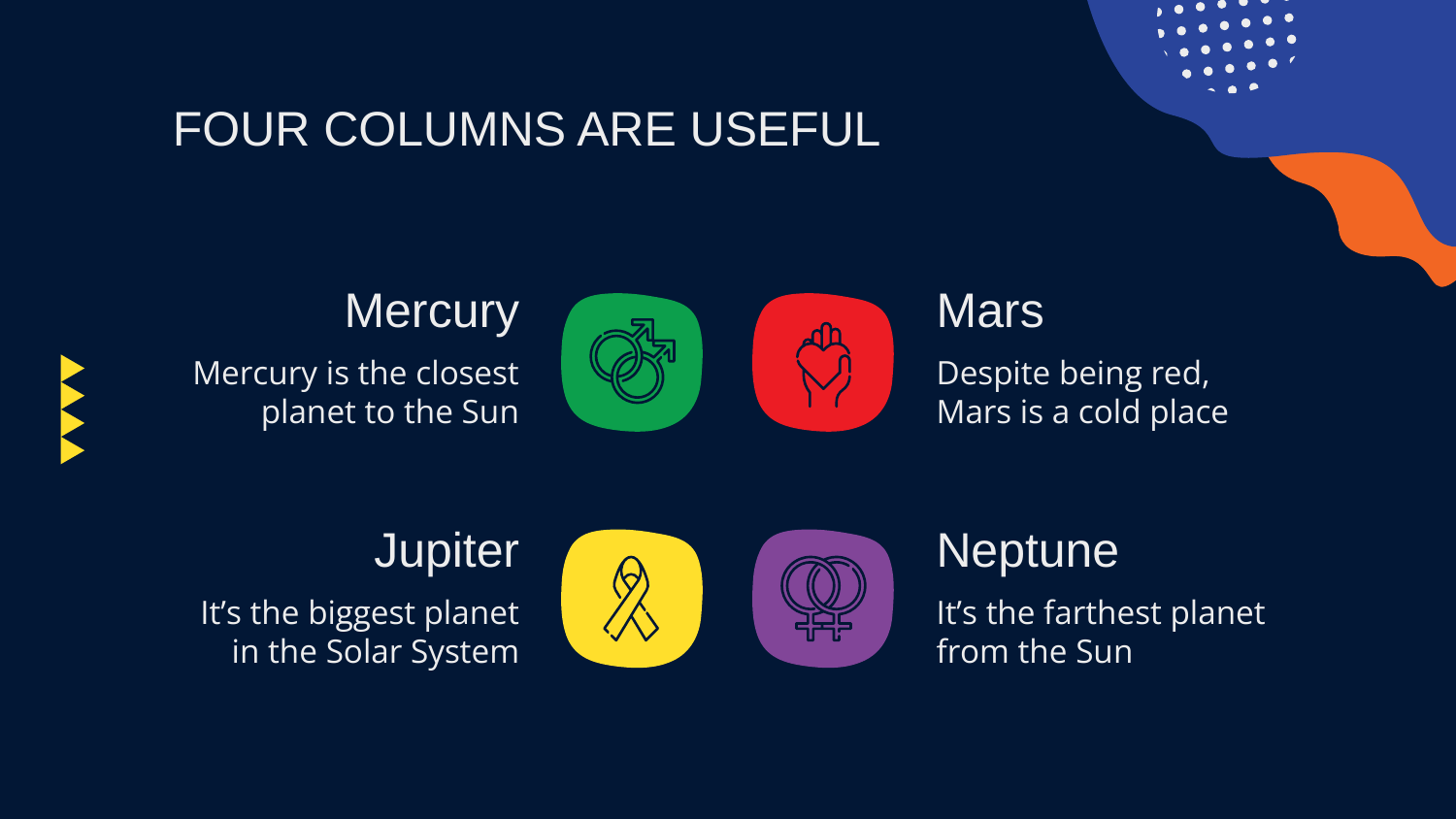

FOUR COLUMNS ARE USEFUL
Mercury
Mars

Mercury is the closest
planet to the Sun

Despite being red,
Mars is a cold place
# Jupiter
Neptune

It’s the biggest planet in the Solar System
It’s the farthest planet from the Sun